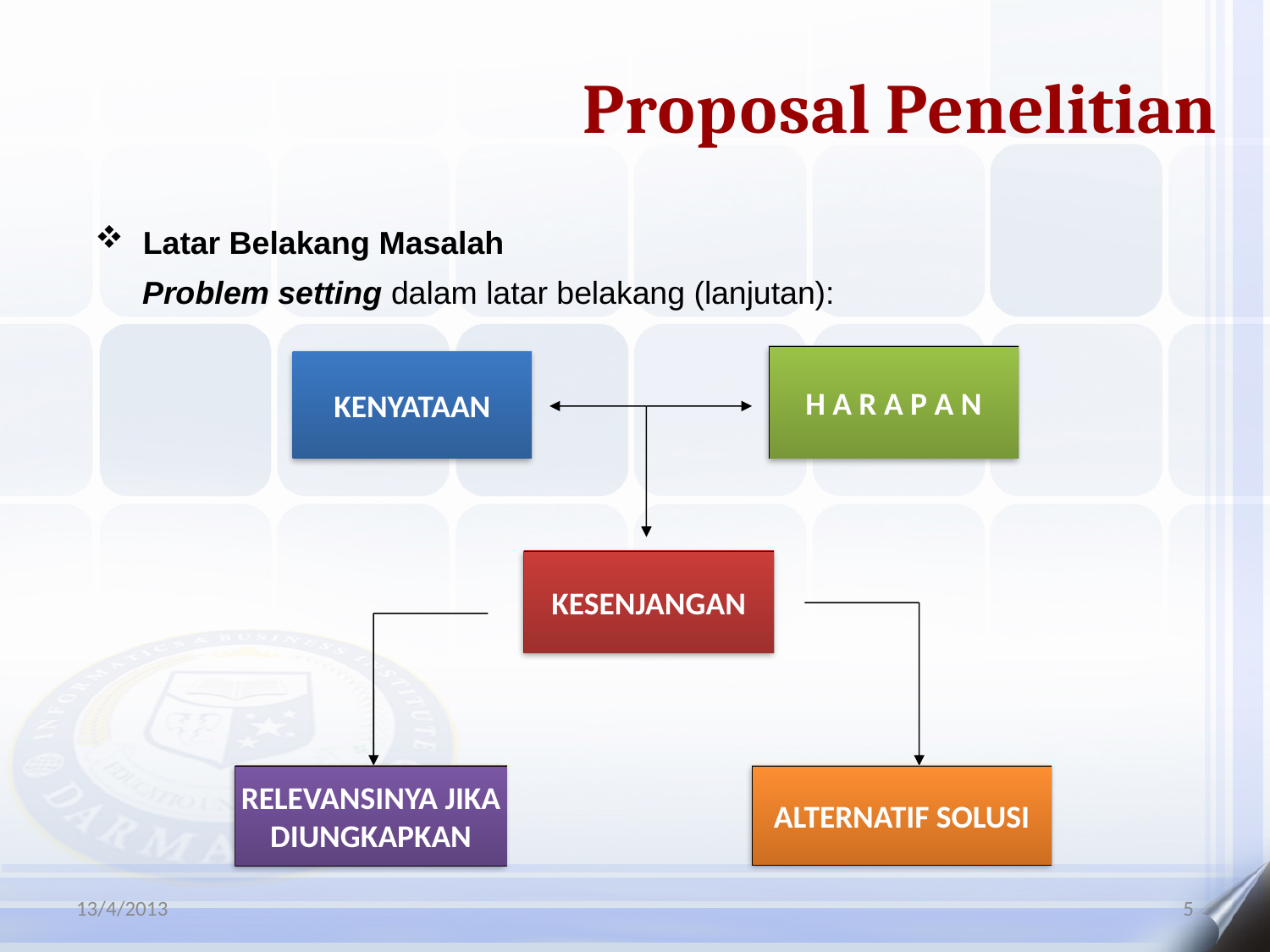

Proposal Penelitian
Latar Belakang Masalah
Problem setting dalam latar belakang (lanjutan):
H A R A P A N
KENYATAAN

KESENJANGAN

RELEVANSINYA JIKA
DIUNGKAPKAN
ALTERNATIF SOLUSI
13/4/2013
5